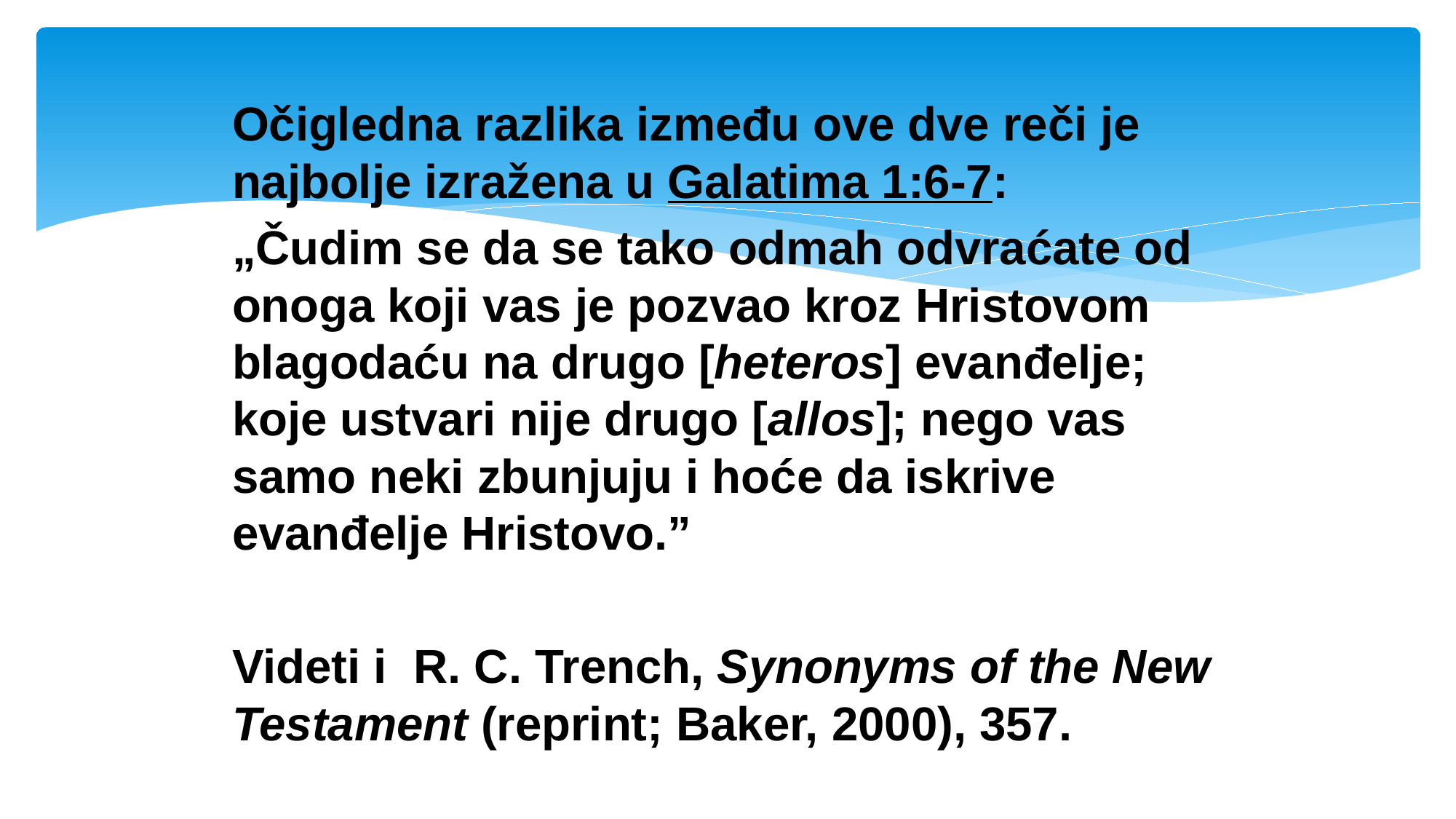

#
Očigledna razlika između ove dve reči je najbolje izražena u Galatima 1:6-7:
„Čudim se da se tako odmah odvraćate od onoga koji vas je pozvao kroz Hristovom blagodaću na drugo [heteros] evanđelje; koje ustvari nije drugo [allos]; nego vas samo neki zbunjuju i hoće da iskrive evanđelje Hristovo.”

Videti i  R. C. Trench, Synonyms of the New Testament (reprint; Baker, 2000), 357.